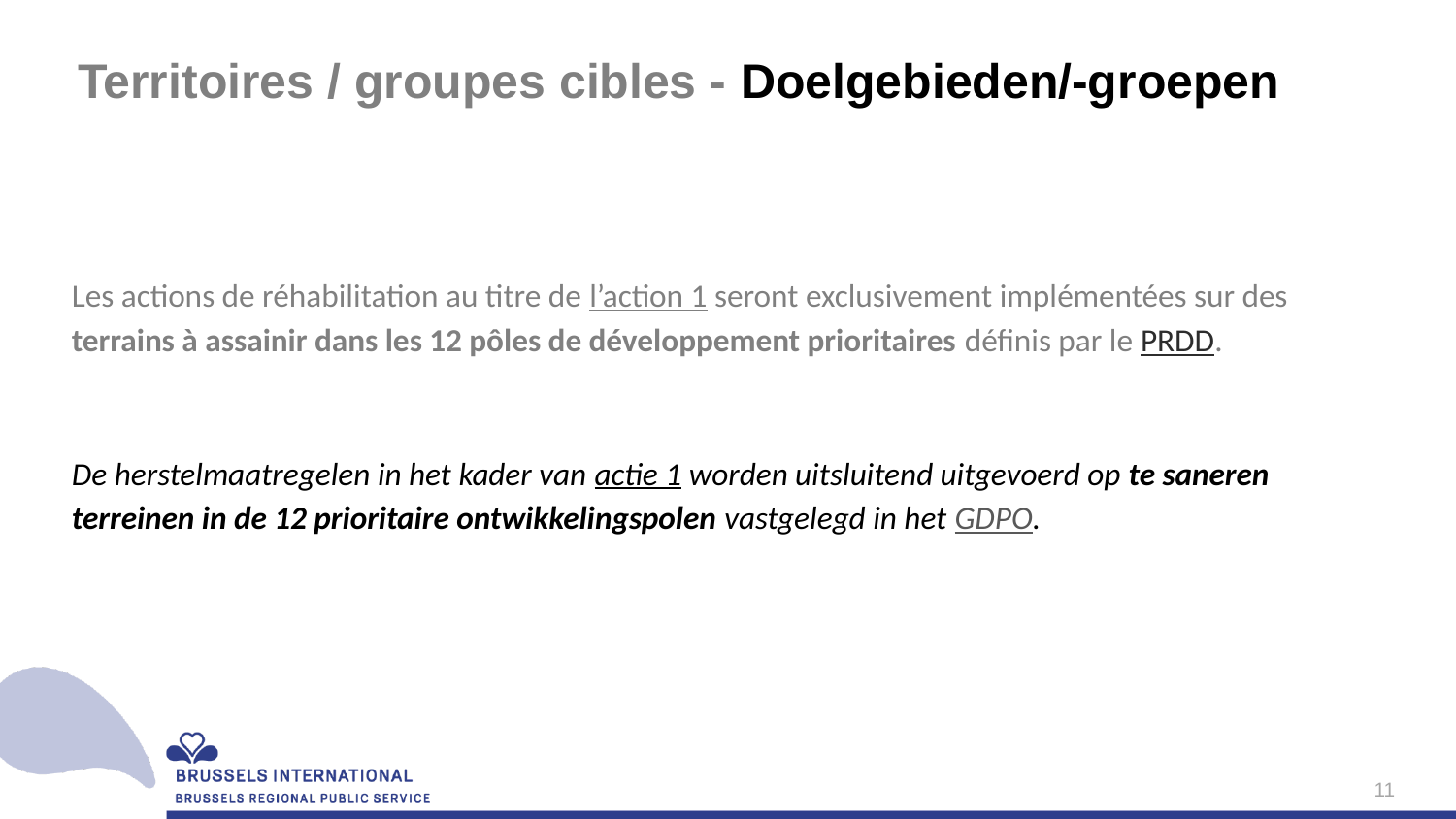

# Territoires / groupes cibles - Doelgebieden/-groepen

Les actions de réhabilitation au titre de l’action 1 seront exclusivement implémentées sur des terrains à assainir dans les 12 pôles de développement prioritaires définis par le PRDD.

De herstelmaatregelen in het kader van actie 1 worden uitsluitend uitgevoerd op te saneren terreinen in de 12 prioritaire ontwikkelingspolen vastgelegd in het GDPO.